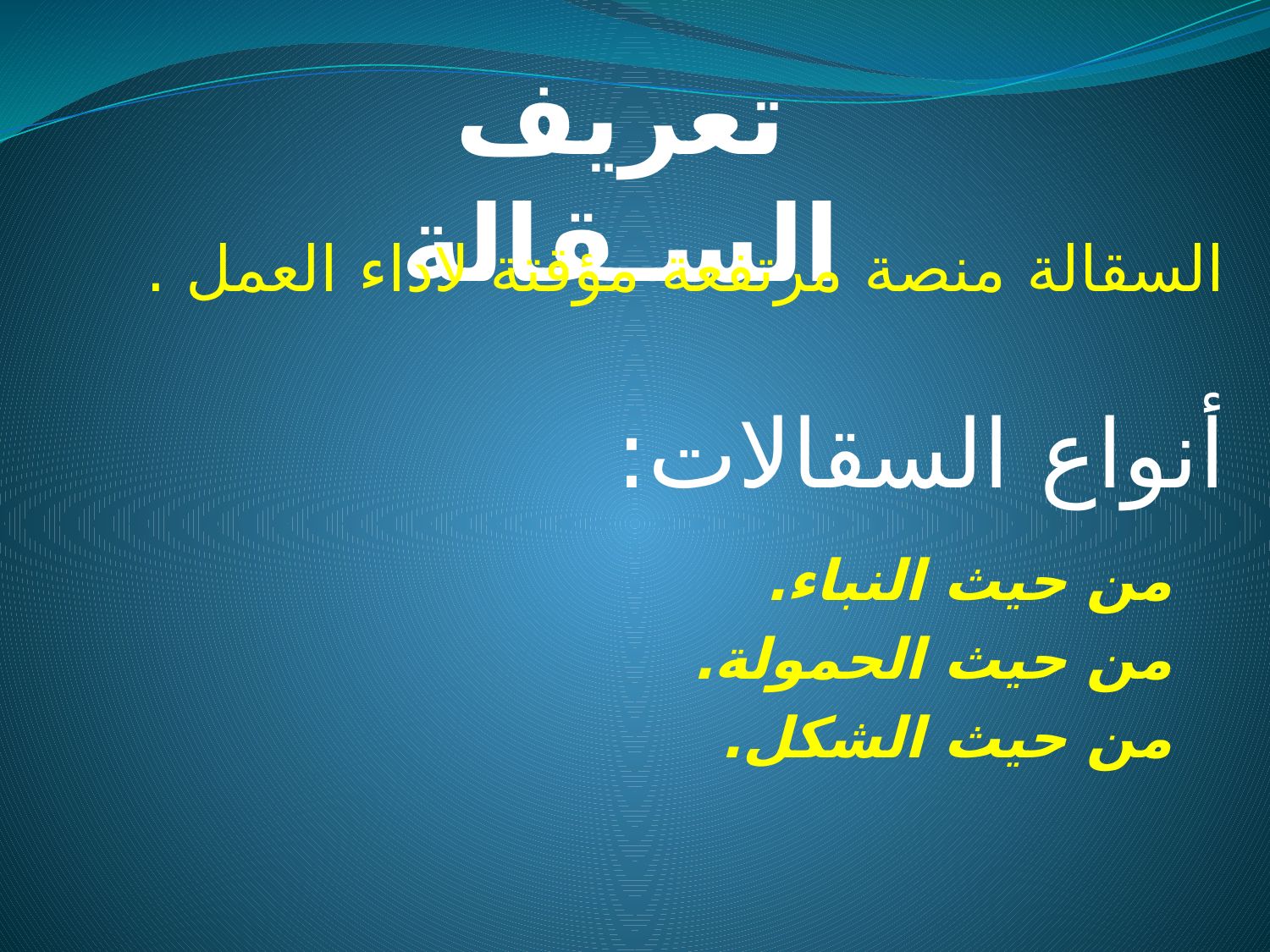

تعريف السـقالة
السقالة منصة مرتفعة مؤقتة لاداء العمل .

أنواع السقالات:

من حيث النباء.
من حيث الحمولة.
من حيث الشكل.